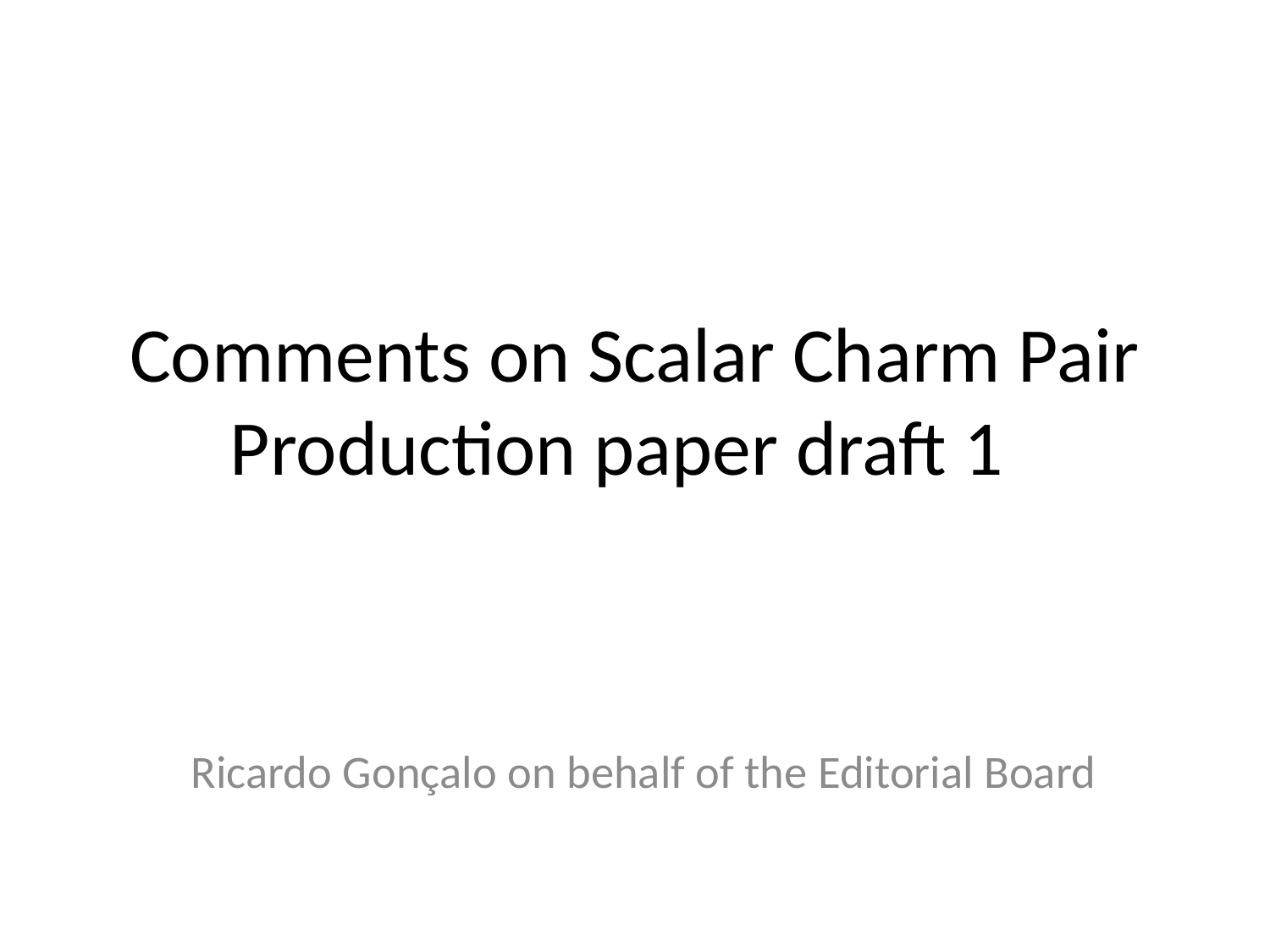

# Comments on Scalar Charm Pair Production paper draft 1
Ricardo Gonçalo on behalf of the Editorial Board